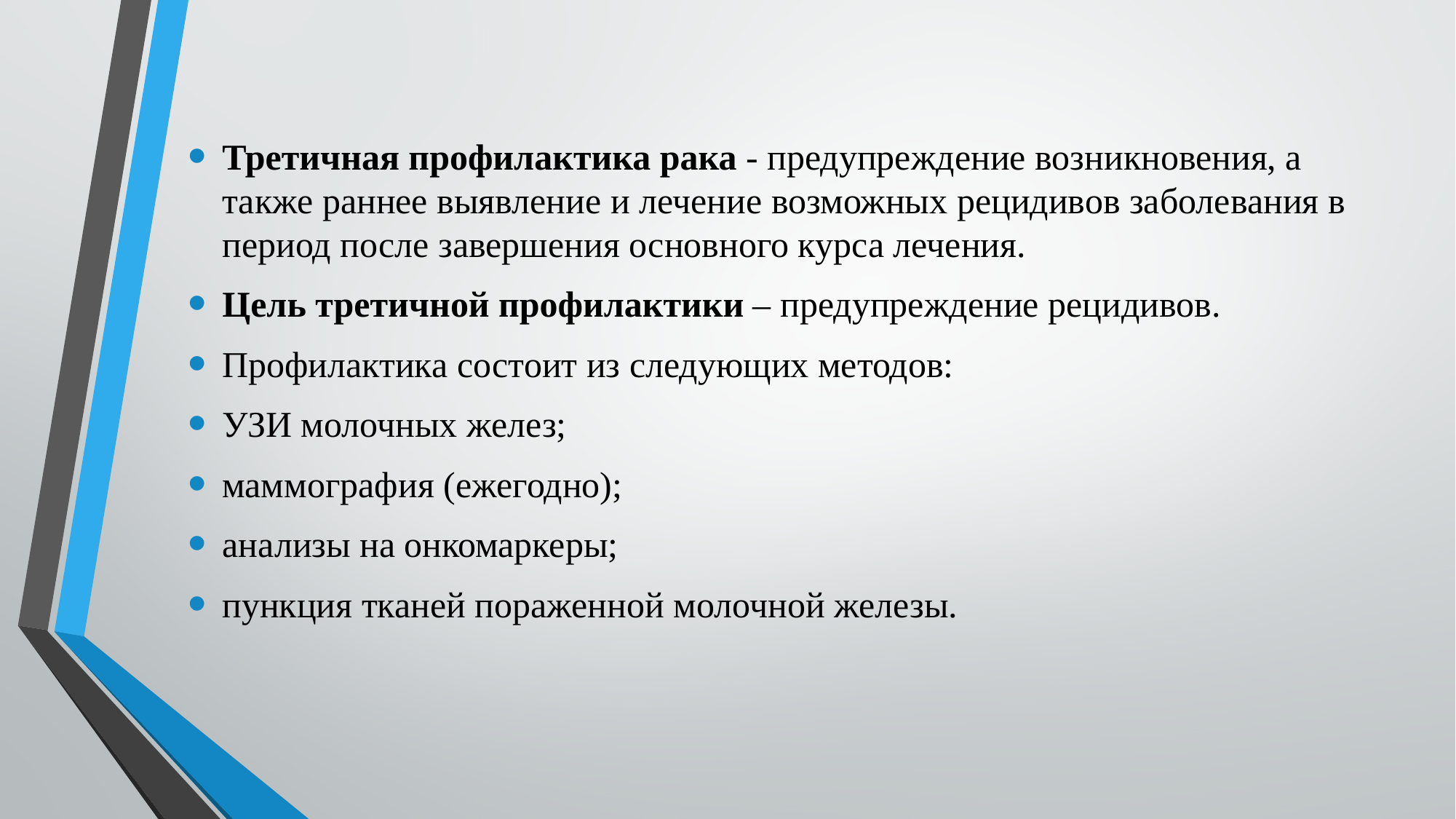

Третичная профилактика рака - предупреждение возникновения, а также раннее выявление и лечение возможных рецидивов заболевания в период после завершения основного курса лечения.
Цель третичной профилактики – предупреждение рецидивов.
Профилактика состоит из следующих методов:
УЗИ молочных желез;
маммография (ежегодно);
анализы на онкомаркеры;
пункция тканей пораженной молочной железы.